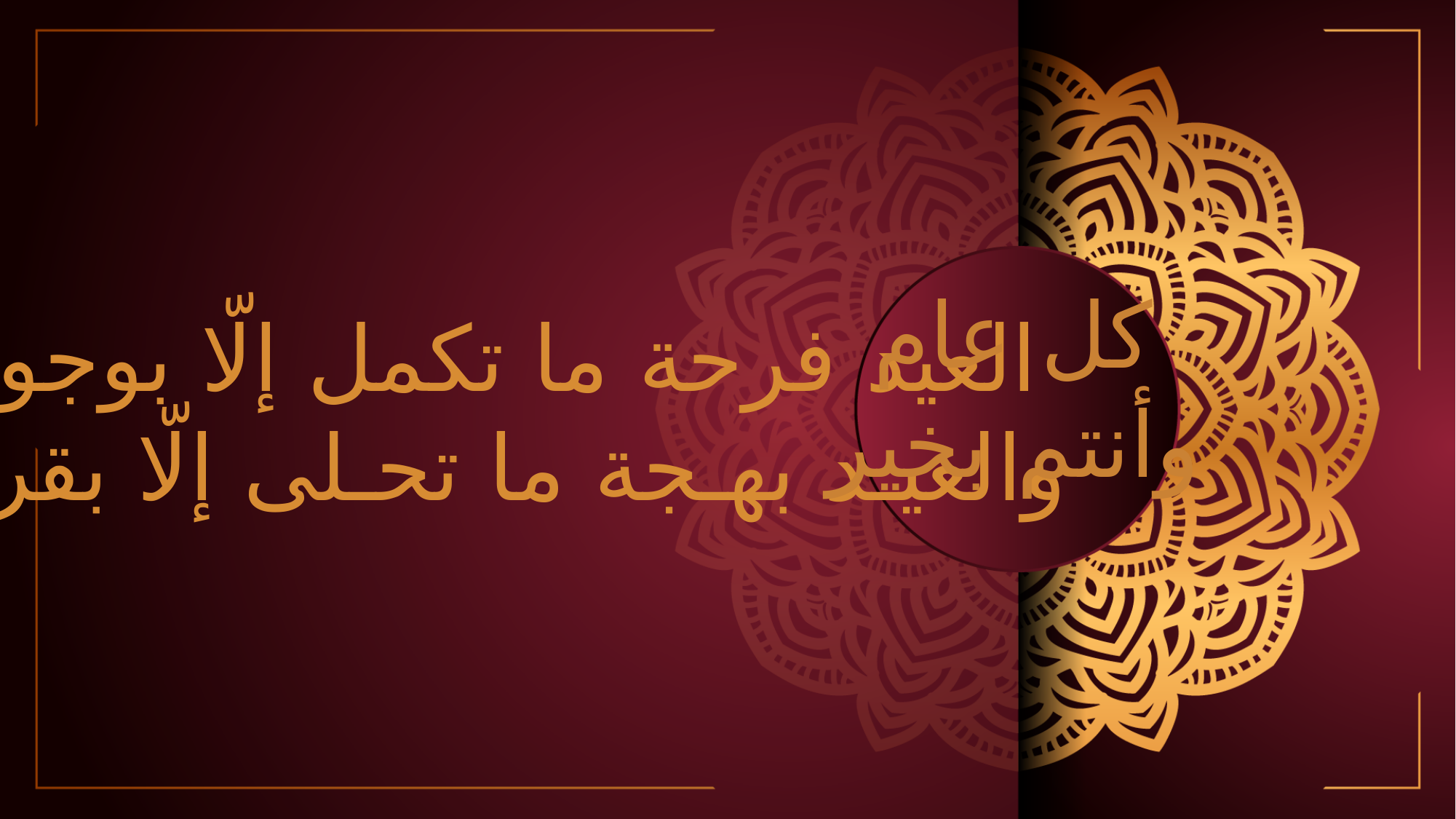

كل عام
وأنتم بخير
العيد فرحة ما تكمل إلّا بوجودكم
والعيـد بهـجة ما تحـلى إلّا بقربـكم